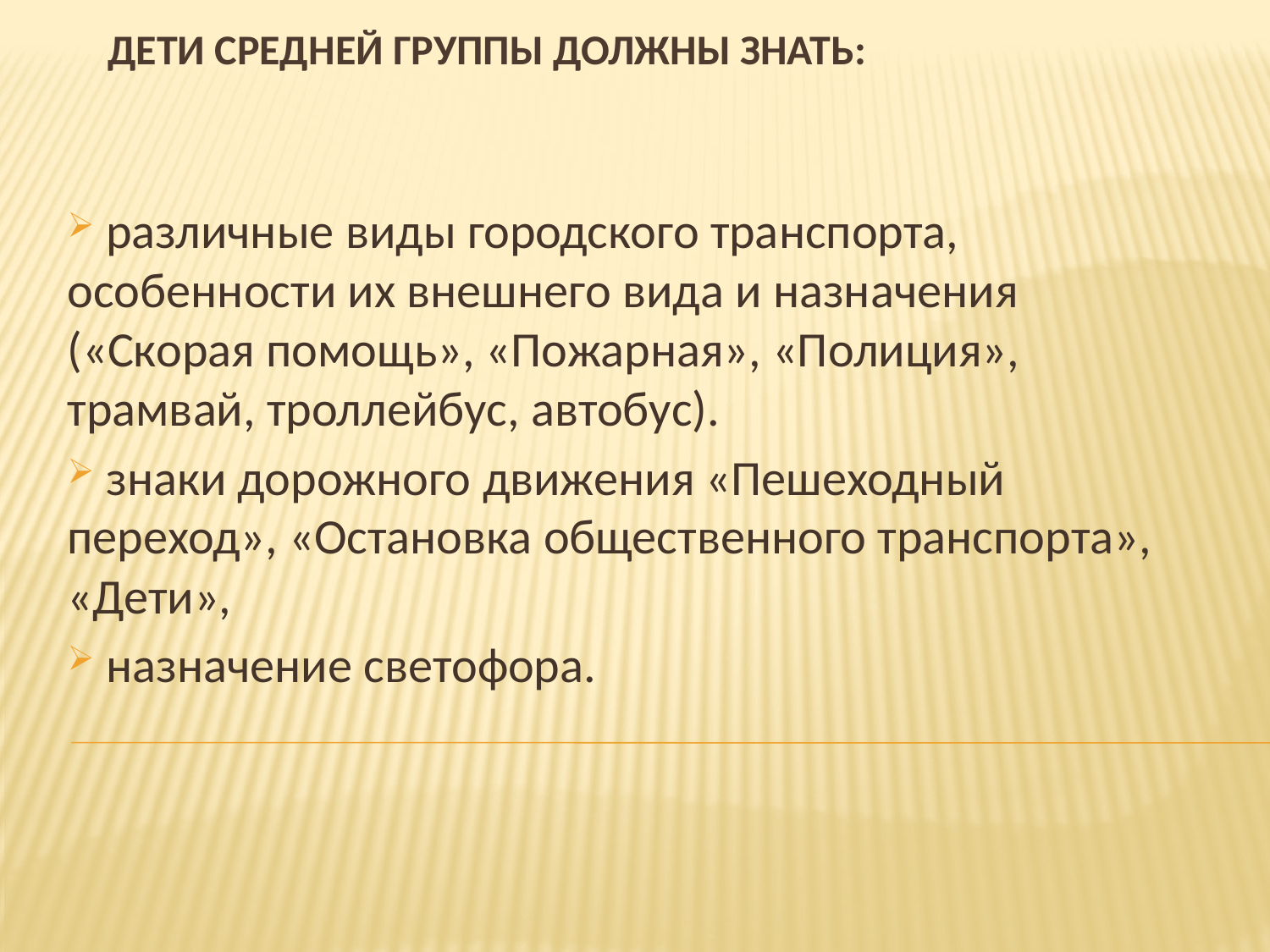

# Дети средней группы должны знать:

 различные виды городского транспорта, особенности их внешнего вида и назначения («Скорая помощь», «Пожарная», «Полиция», трамвай, троллейбус, автобус).
 знаки дорожного движения «Пешеходный переход», «Остановка общественного транспорта», «Дети»,
 назначение светофора.